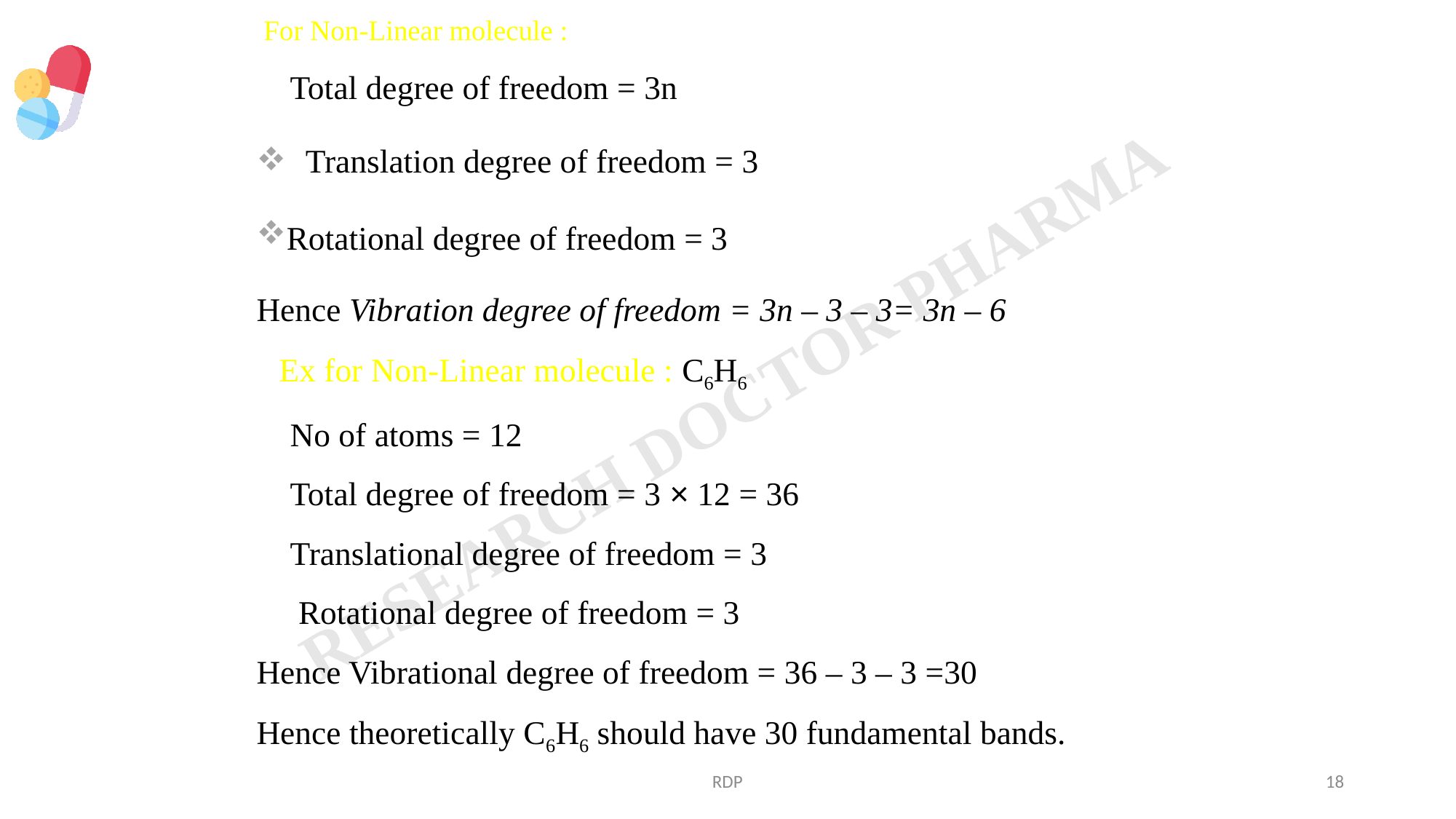

For Non-Linear molecule :
    Total degree of freedom = 3n
    Translation degree of freedom = 3
Rotational degree of freedom = 3
Hence Vibration degree of freedom = 3n – 3 – 3= 3n – 6
    Ex for Non-Linear molecule : C6H6
    No of atoms = 12
    Total degree of freedom = 3 × 12 = 36
    Translational degree of freedom = 3
     Rotational degree of freedom = 3
Hence Vibrational degree of freedom = 36 – 3 – 3 =30
Hence theoretically C6H6 should have 30 fundamental bands.

RDP
18